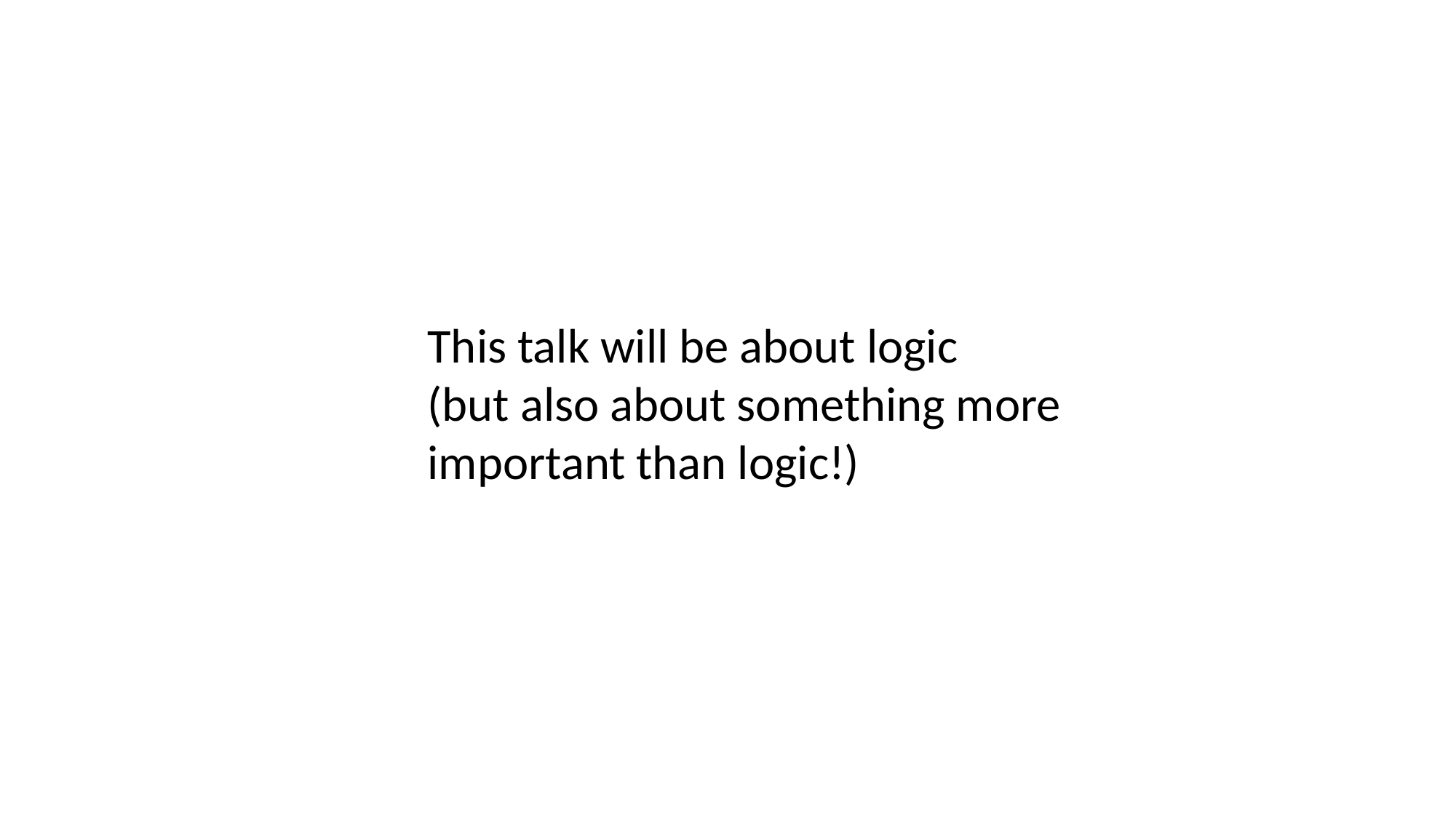

This talk will be about logic
(but also about something more important than logic!)